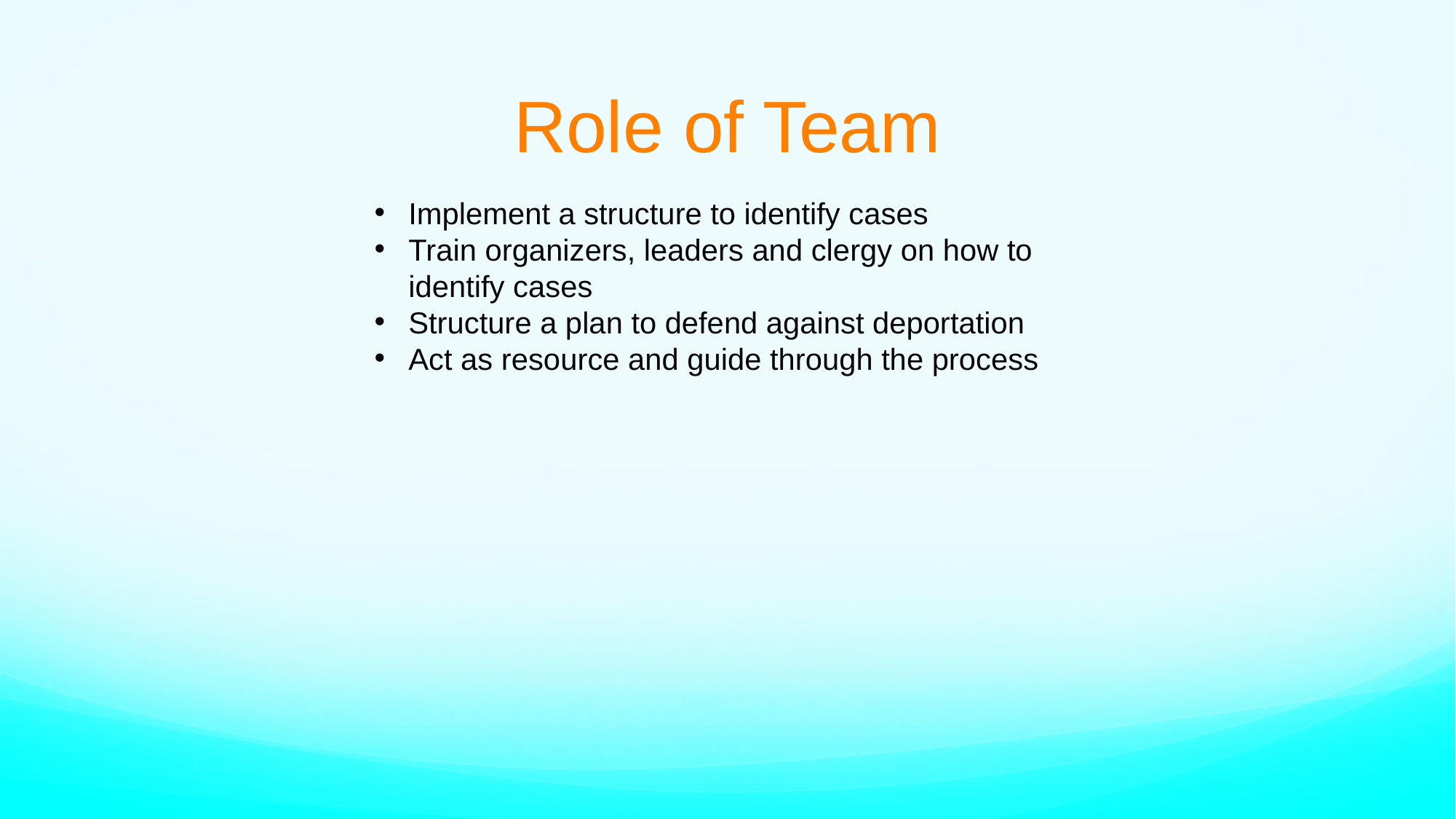

# Role of Team
Implement a structure to identify cases
Train organizers, leaders and clergy on how to identify cases
Structure a plan to defend against deportation
Act as resource and guide through the process